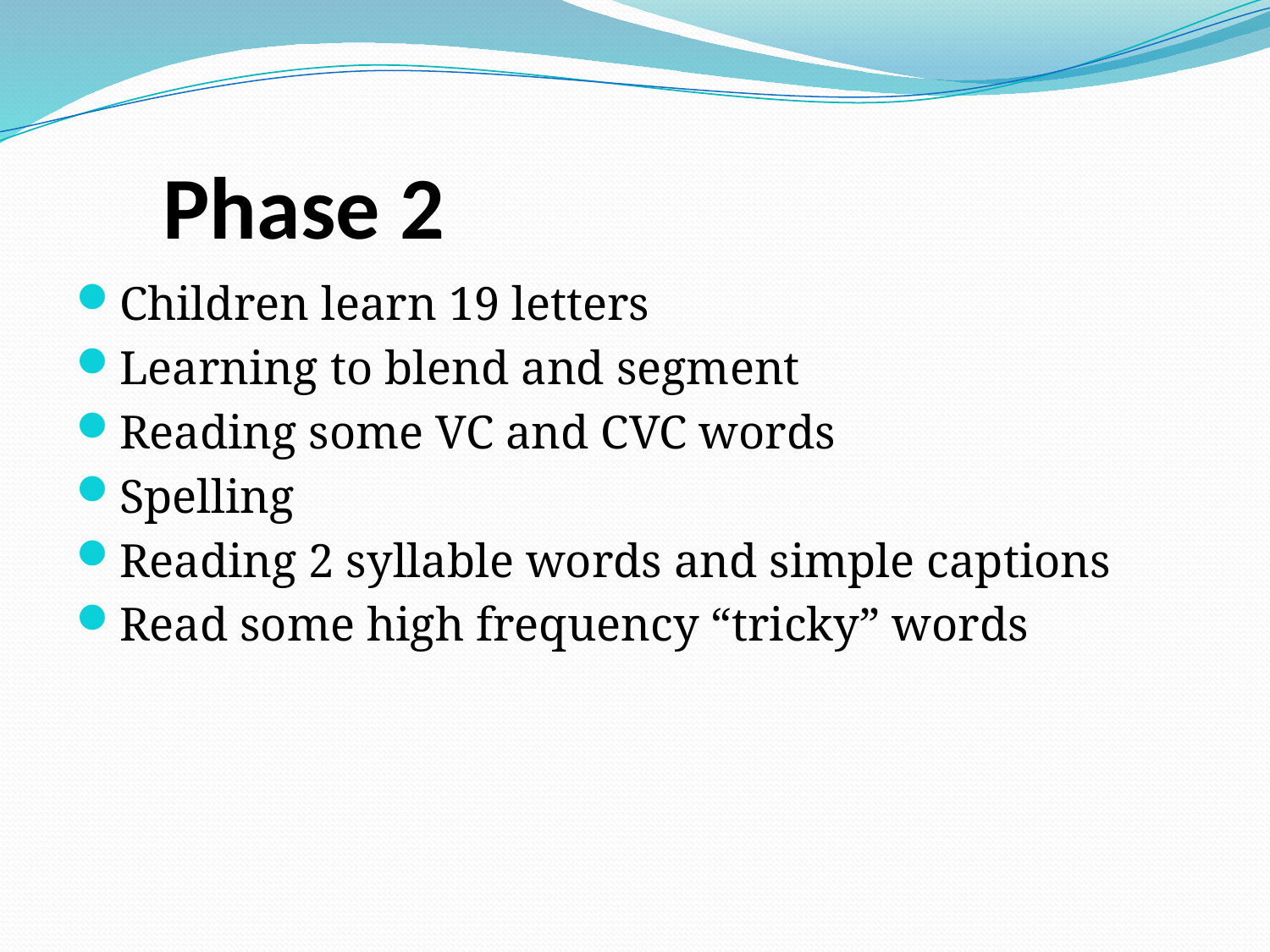

# Phase 2
Children learn 19 letters
Learning to blend and segment
Reading some VC and CVC words
Spelling
Reading 2 syllable words and simple captions
Read some high frequency “tricky” words